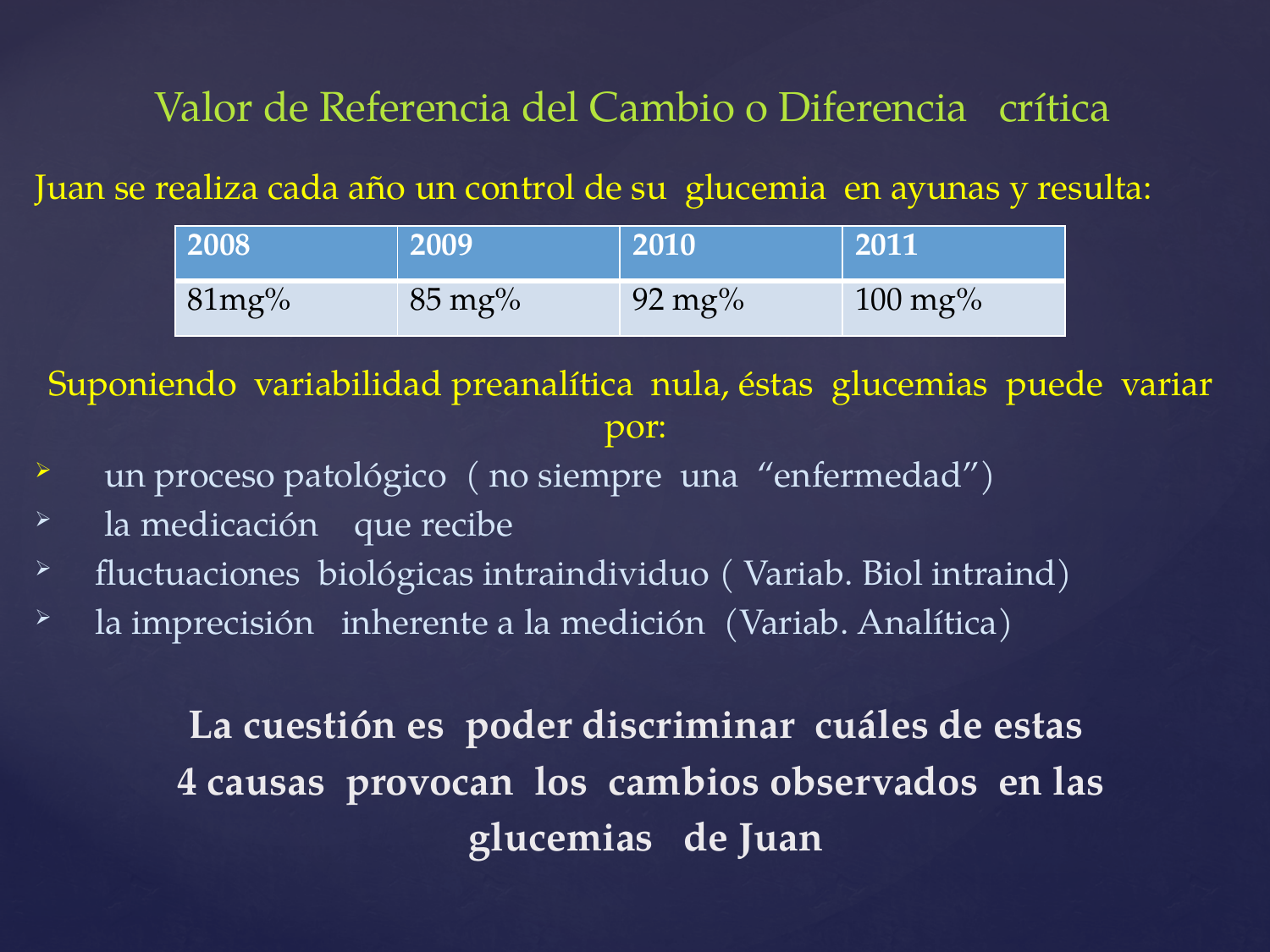

# Valor de Referencia del Cambio o Diferencia   crítica
Juan se realiza cada año un control de su  glucemia  en ayunas y resulta:

Suponiendo  variabilidad preanalítica  nula, éstas  glucemias  puede  variar  por:
    un proceso patológico  ( no siempre  una  “enfermedad”)
    la medicación    que recibe
   fluctuaciones  biológicas intraindividuo ( Variab. Biol intraind)
   la imprecisión   inherente a la medición  (Variab. Analítica)

La cuestión es  poder discriminar  cuáles de estas
 4 causas  provocan  los  cambios observados  en las
  glucemias   de Juan

| 2008 | 2009 | 2010 | 2011 |
| --- | --- | --- | --- |
| 81mg% | 85 mg% | 92 mg% | 100 mg% |